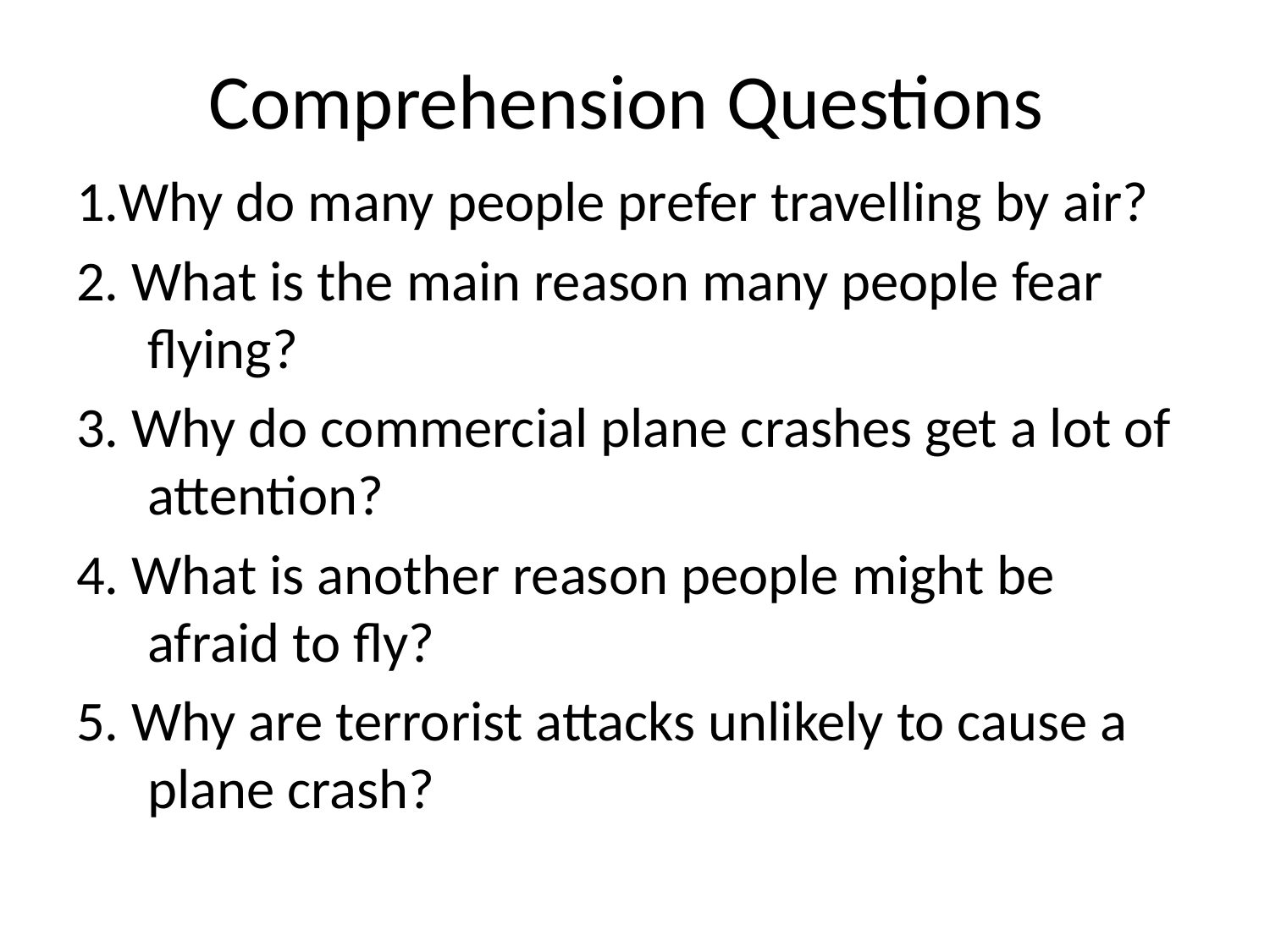

# Comprehension ​Questions
1.Why do many people prefer travelling by air?
2. What is the main reason many people fear flying?
3. Why do commercial plane crashes get a lot of attention?
4. What is another reason people might be afraid to fly?
5. Why are terrorist attacks unlikely to cause a plane crash?